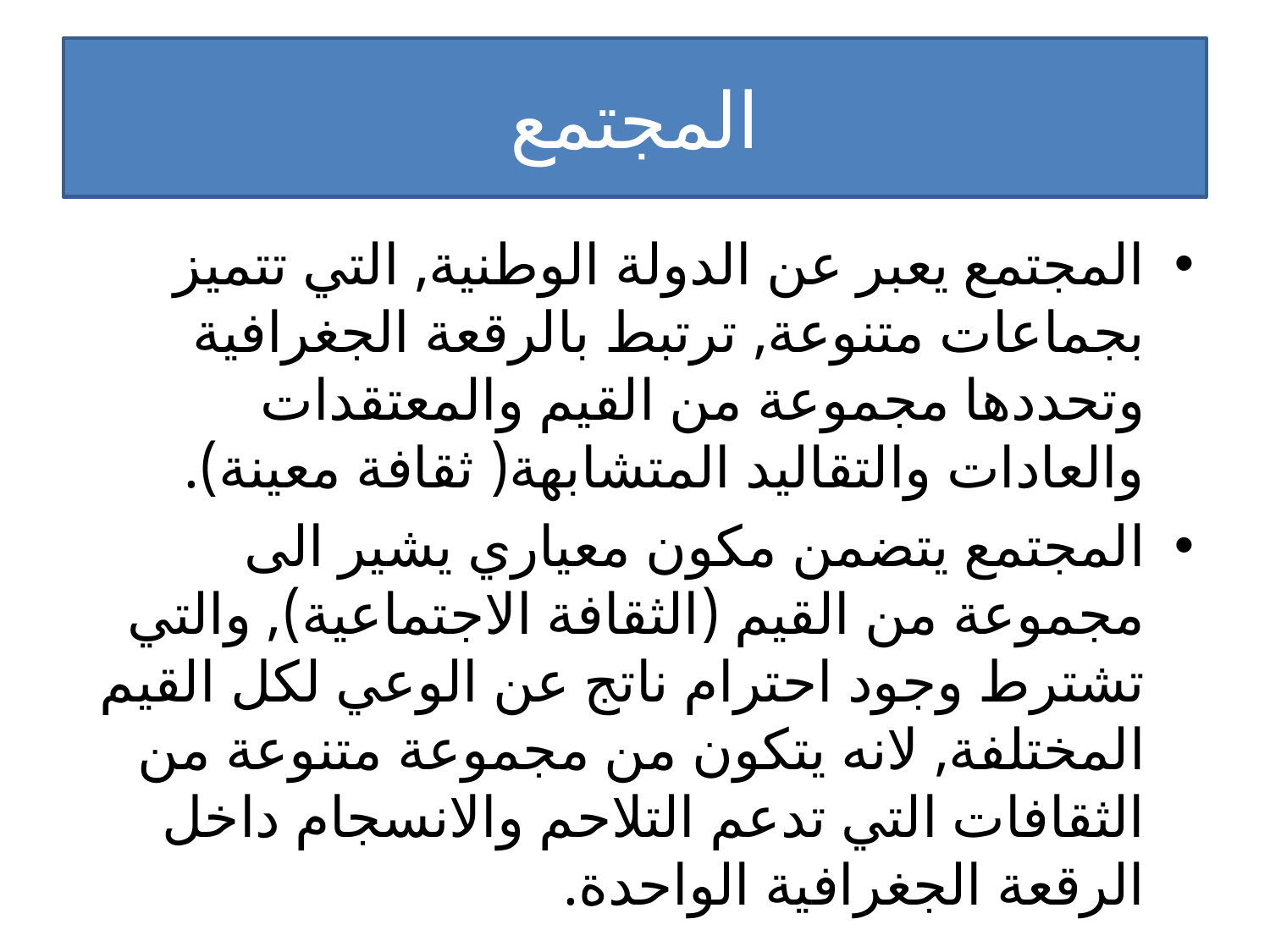

# المجتمع
المجتمع يعبر عن الدولة الوطنية, التي تتميز بجماعات متنوعة, ترتبط بالرقعة الجغرافية وتحددها مجموعة من القيم والمعتقدات والعادات والتقاليد المتشابهة( ثقافة معينة).
المجتمع يتضمن مكون معياري يشير الى مجموعة من القيم (الثقافة الاجتماعية), والتي تشترط وجود احترام ناتج عن الوعي لكل القيم المختلفة, لانه يتكون من مجموعة متنوعة من الثقافات التي تدعم التلاحم والانسجام داخل الرقعة الجغرافية الواحدة.